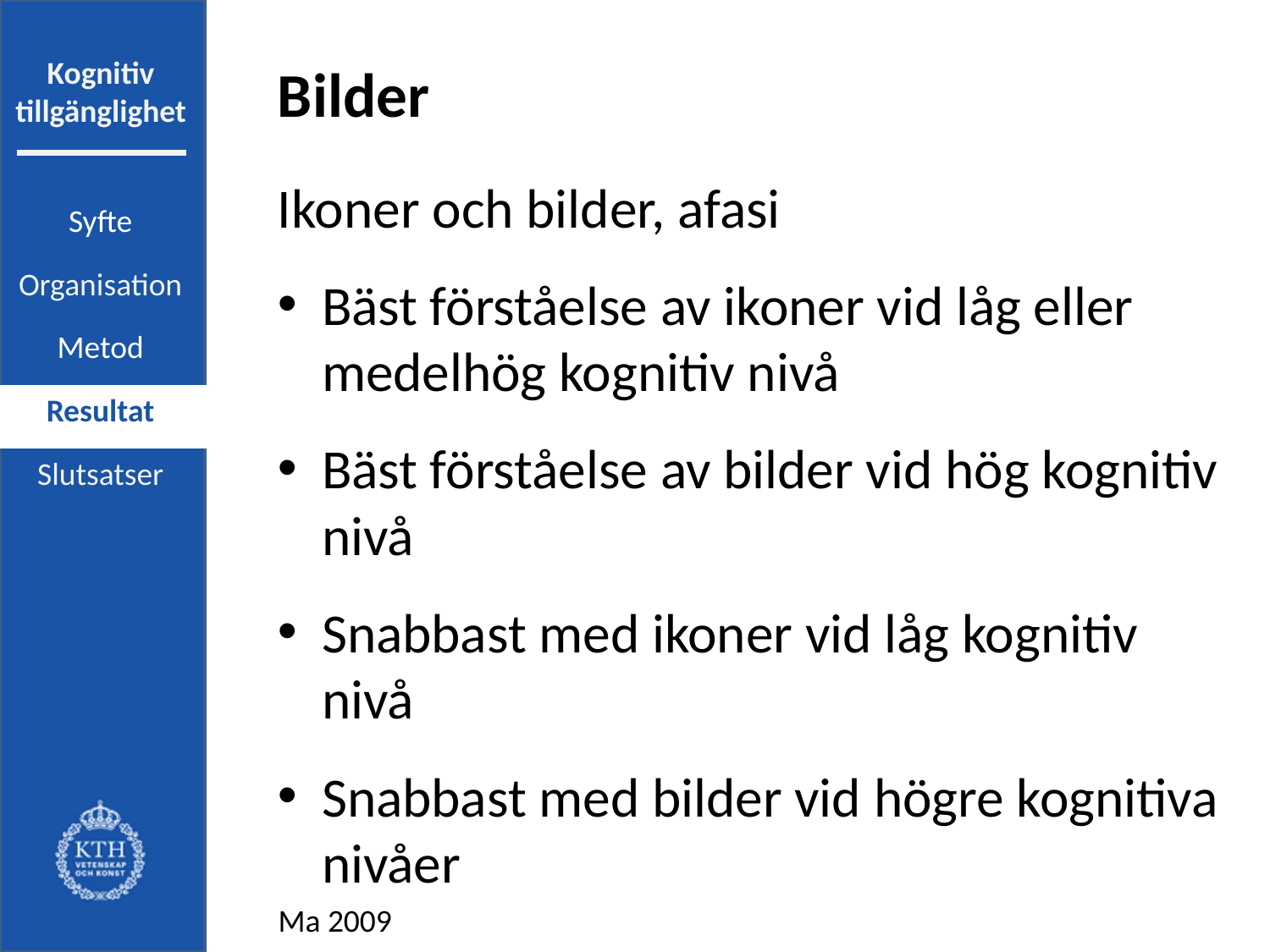

# Bilder
Ikoner och bilder, afasi
Bäst förståelse av ikoner vid låg eller medelhög kognitiv nivå
Bäst förståelse av bilder vid hög kognitiv nivå
Snabbast med ikoner vid låg kognitiv nivå
Snabbast med bilder vid högre kognitiva nivåer
| Syfte |
| --- |
| Organisation |
| Metod |
| Resultat |
| Slutsatser |
Ma 2009